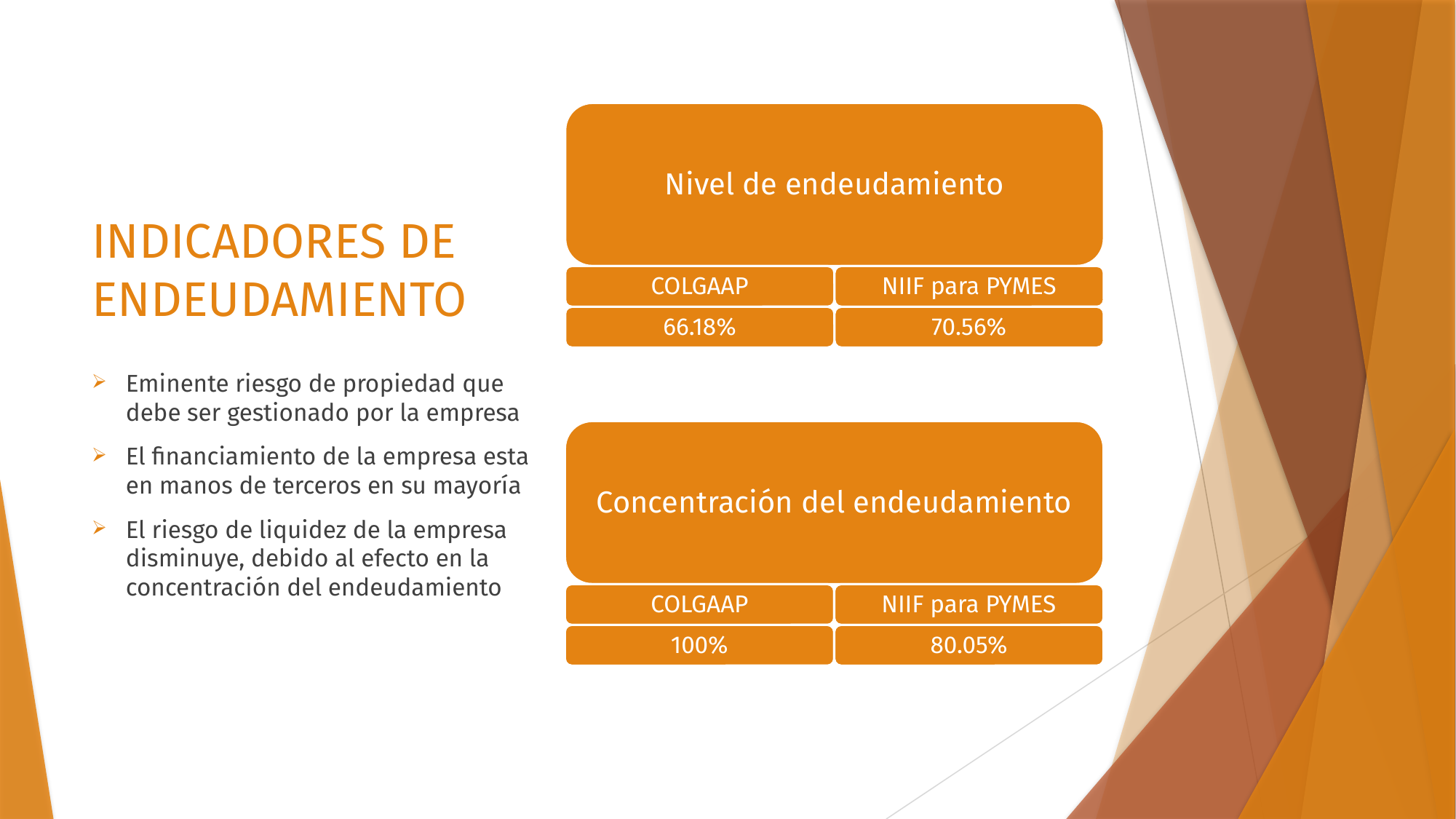

Nivel de endeudamiento
COLGAAP
66.18%
NIIF para PYMES
70.56%
# INDICADORES DE ENDEUDAMIENTO
Eminente riesgo de propiedad que debe ser gestionado por la empresa
El financiamiento de la empresa esta en manos de terceros en su mayoría
El riesgo de liquidez de la empresa disminuye, debido al efecto en la concentración del endeudamiento
Concentración del endeudamiento
COLGAAP
100%
NIIF para PYMES
80.05%